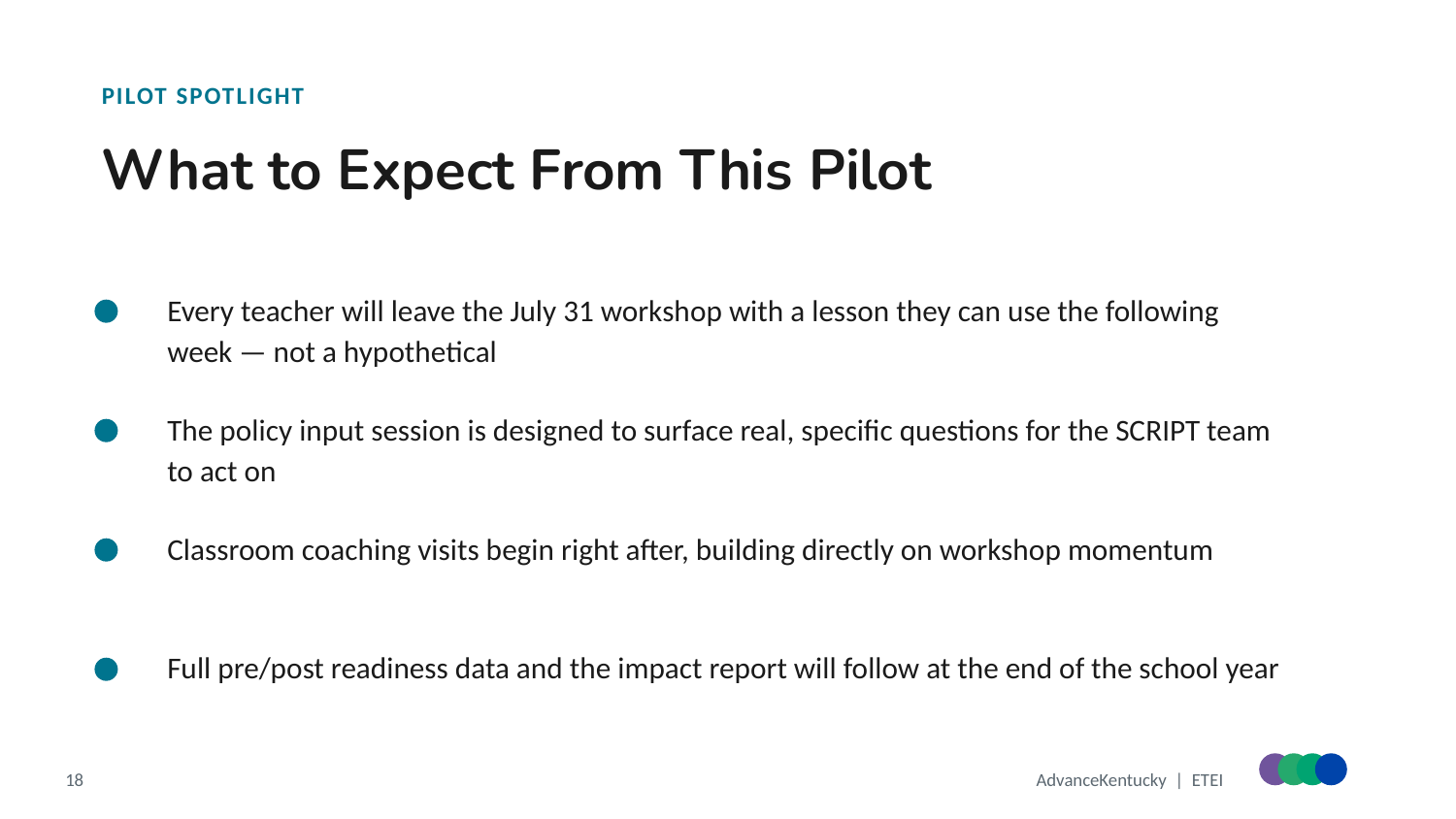

PILOT SPOTLIGHT
What to Expect From This Pilot
Every teacher will leave the July 31 workshop with a lesson they can use the following week — not a hypothetical

The policy input session is designed to surface real, specific questions for the SCRIPT team to act on

Classroom coaching visits begin right after, building directly on workshop momentum

Full pre/post readiness data and the impact report will follow at the end of the school year

18
AdvanceKentucky  |  ETEI